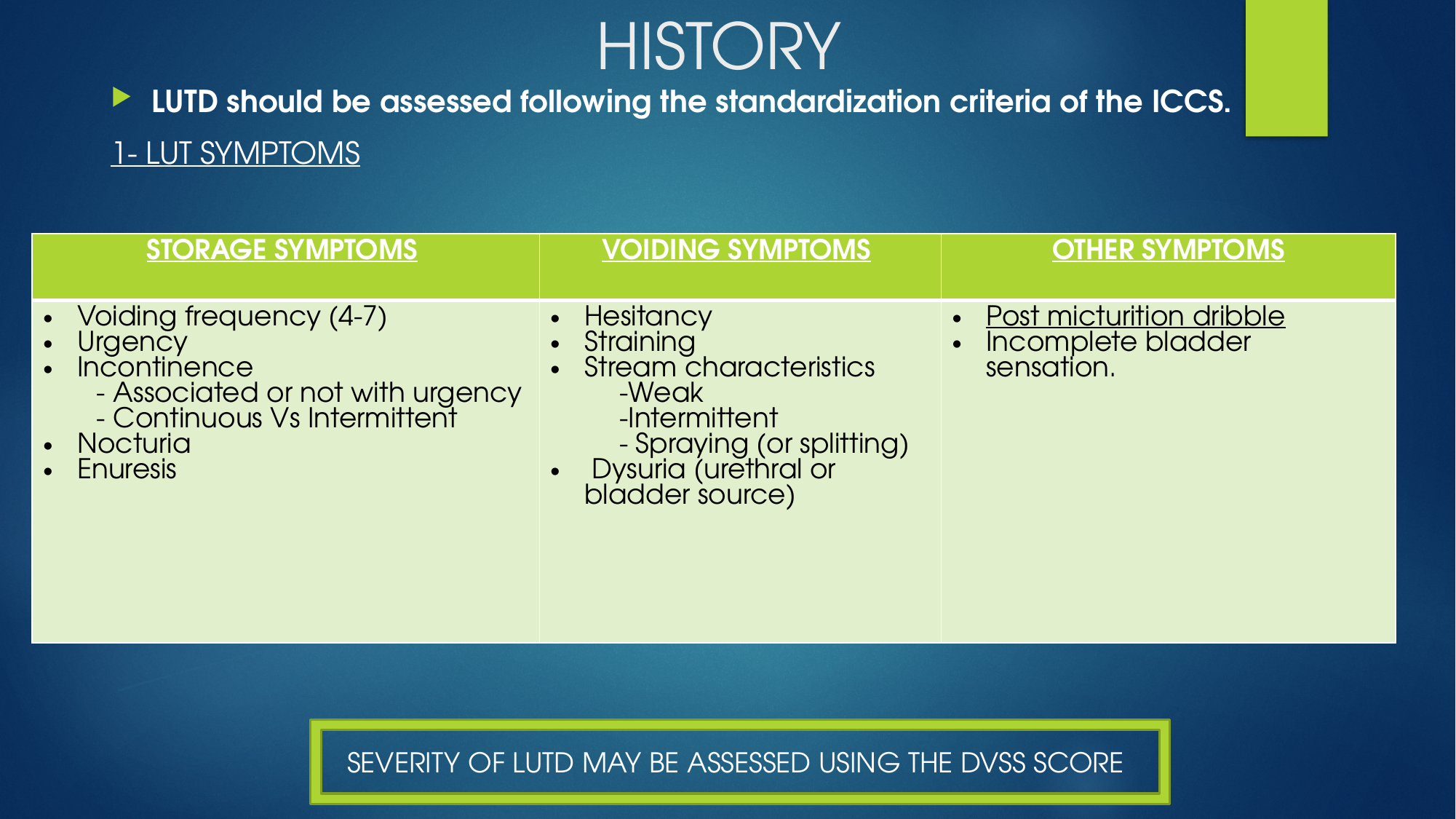

# HISTORY
LUTD should be assessed following the standardization criteria of the ICCS.
1- LUT SYMPTOMS

| STORAGE SYMPTOMS | VOIDING SYMPTOMS | OTHER SYMPTOMS |
| --- | --- | --- |
| Voiding frequency (4-7) Urgency Incontinence - Associated or not with urgency - Continuous Vs Intermittent Nocturia Enuresis | Hesitancy Straining Stream characteristics -Weak -Intermittent - Spraying (or splitting) Dysuria (urethral or bladder source) | Post micturition dribble Incomplete bladder sensation. |

 SEVERITY OF LUTD MAY BE ASSESSED USING THE DVSS SCORE